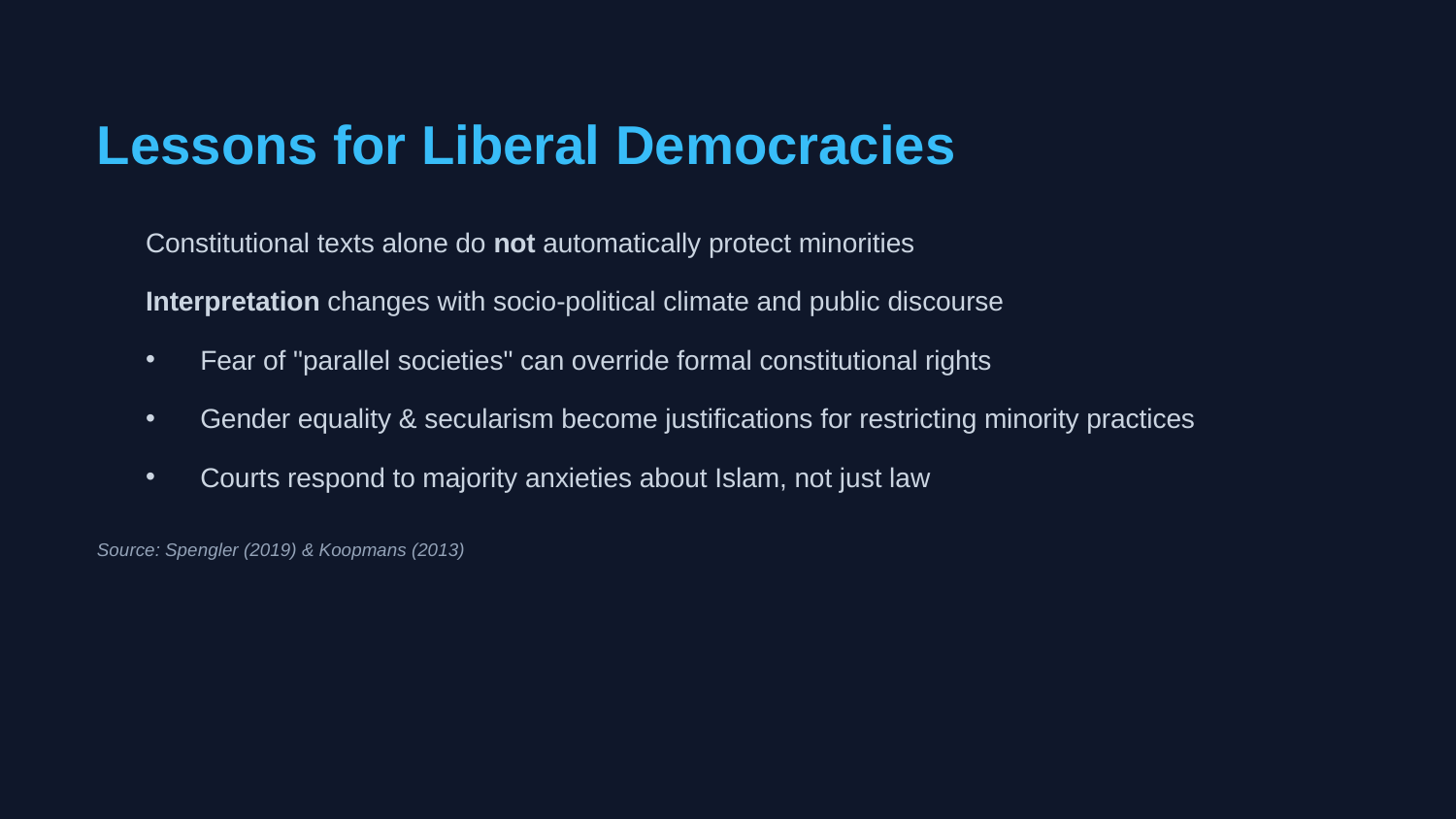

Lessons for Liberal Democracies
Constitutional texts alone do not automatically protect minorities
Interpretation changes with socio-political climate and public discourse
Fear of "parallel societies" can override formal constitutional rights
Gender equality & secularism become justifications for restricting minority practices
Courts respond to majority anxieties about Islam, not just law
Source: Spengler (2019) & Koopmans (2013)